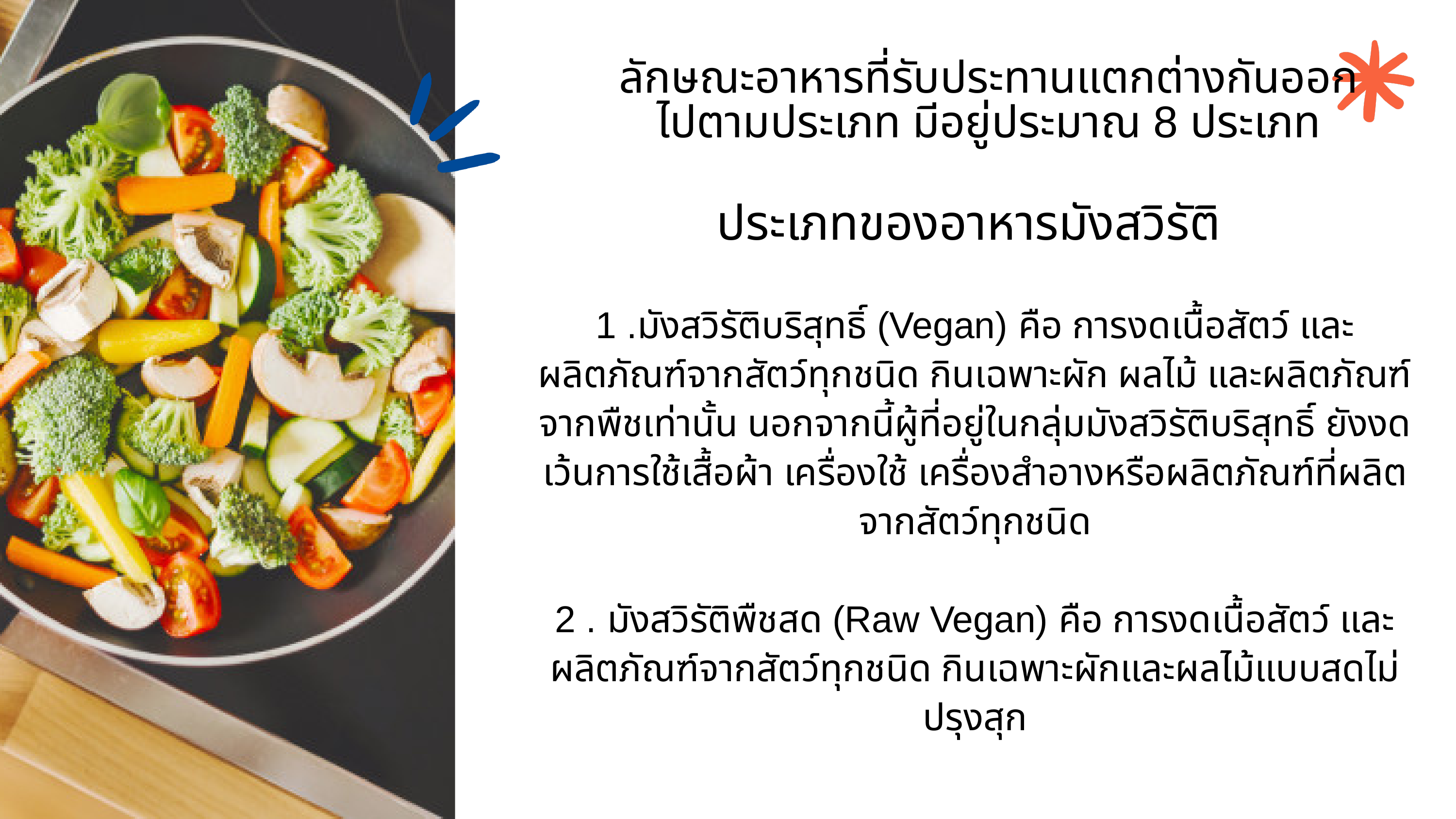

ลักษณะอาหารที่รับประทานแตกต่างกันออกไปตามประเภท มีอยู่ประมาณ 8 ประเภท

ประเภทของอาหารมังสวิรัติ
1 .มังสวิรัติบริสุทธิ์ (Vegan) คือ การงดเนื้อสัตว์ และผลิตภัณฑ์จากสัตว์ทุกชนิด กินเฉพาะผัก ผลไม้ และผลิตภัณฑ์จากพืชเท่านั้น นอกจากนี้ผู้ที่อยู่ในกลุ่มมังสวิรัติบริสุทธิ์ ยังงดเว้นการใช้เสื้อผ้า เครื่องใช้ เครื่องสำอางหรือผลิตภัณฑ์ที่ผลิตจากสัตว์ทุกชนิด

2 . มังสวิรัติพืชสด (Raw Vegan) คือ การงดเนื้อสัตว์ และผลิตภัณฑ์จากสัตว์ทุกชนิด กินเฉพาะผักและผลไม้แบบสดไม่ปรุงสุก